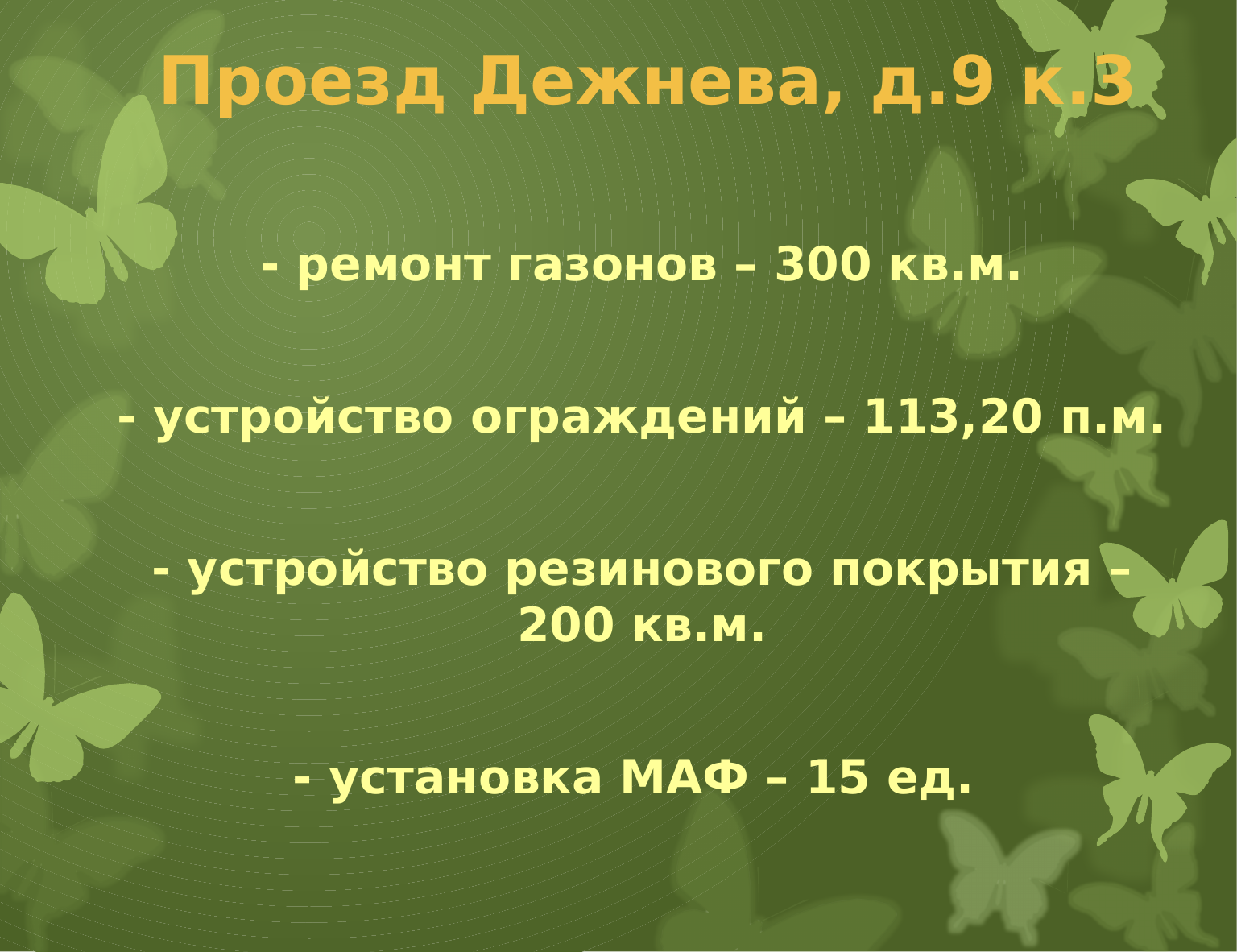

# Проезд Дежнева, д.9 к.3
- ремонт газонов – 300 кв.м.

- устройство ограждений – 113,20 п.м.

- устройство резинового покрытия – 200 кв.м.

- установка МАФ – 15 ед.